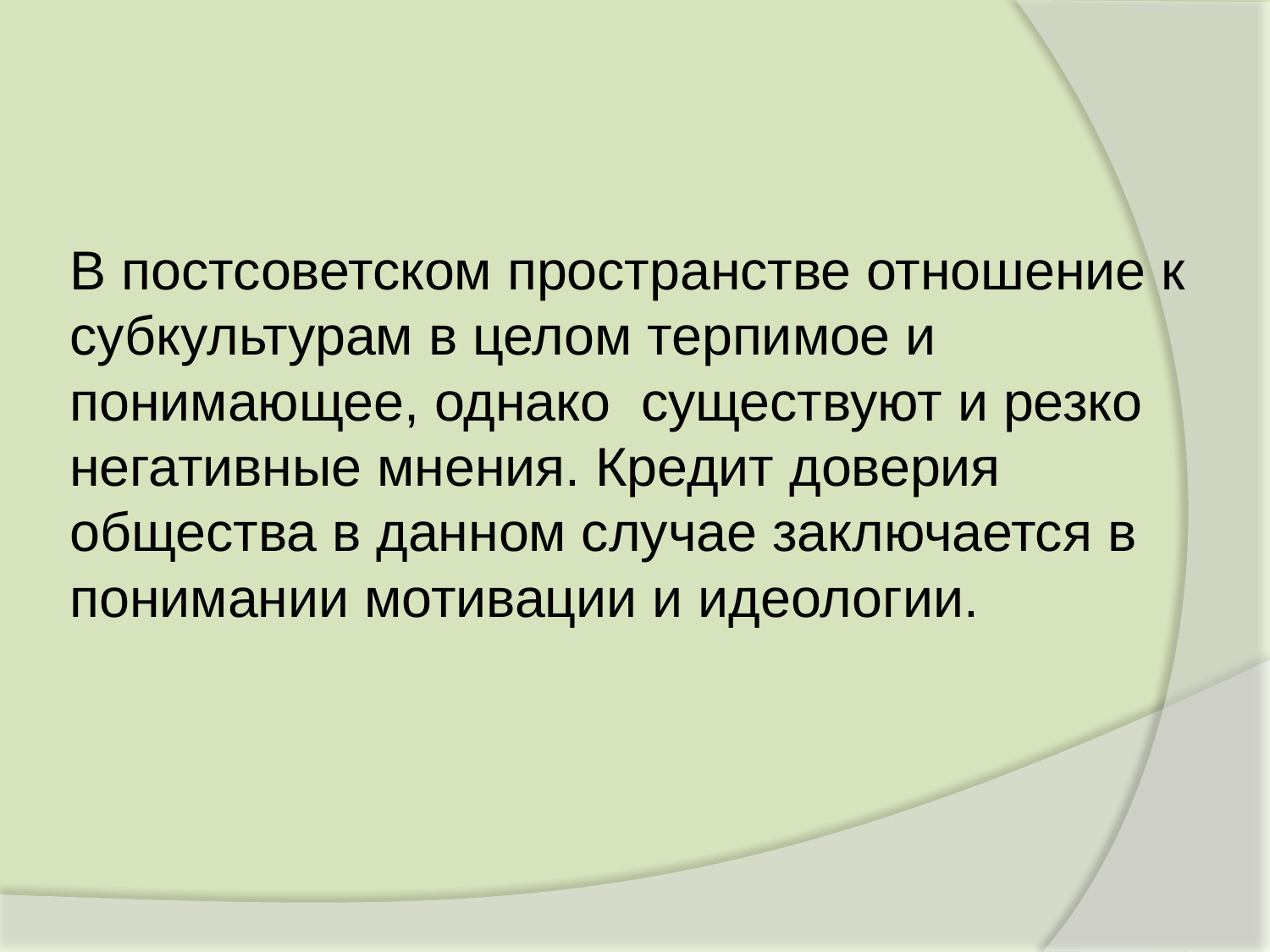

# В постсоветском пространстве отношение к субкультурам в целом терпимое и понимающее, однако  существуют и резко негативные мнения. Кредит доверия общества в данном случае заключается в понимании мотивации и идеологии.